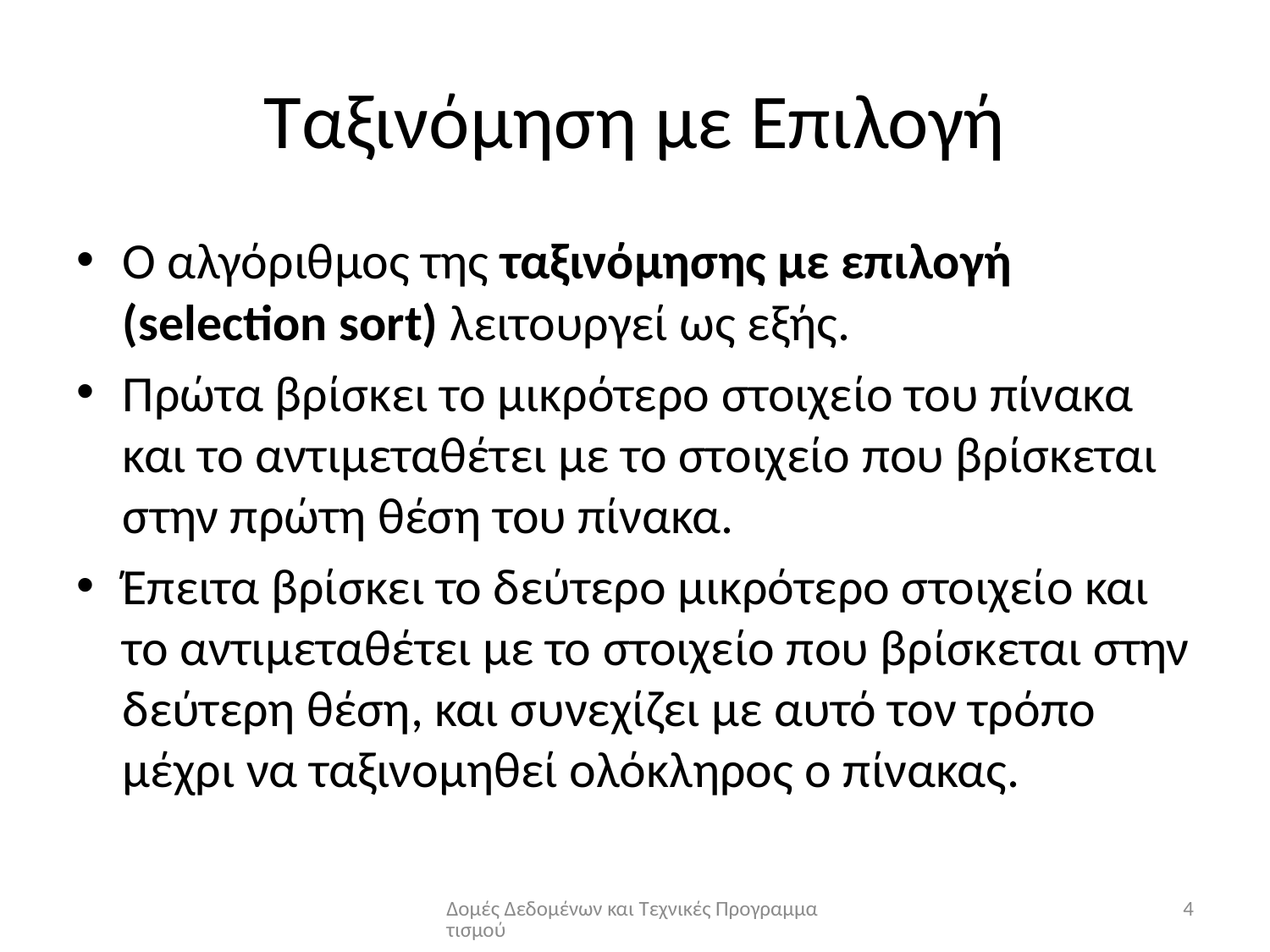

# Ταξινόμηση με Επιλογή
Ο αλγόριθμος της ταξινόμησης με επιλογή (selection sort) λειτουργεί ως εξής.
Πρώτα βρίσκει το μικρότερο στοιχείο του πίνακα και το αντιμεταθέτει με το στοιχείο που βρίσκεται στην πρώτη θέση του πίνακα.
Έπειτα βρίσκει το δεύτερο μικρότερο στοιχείο και το αντιμεταθέτει με το στοιχείο που βρίσκεται στην δεύτερη θέση, και συνεχίζει με αυτό τον τρόπο μέχρι να ταξινομηθεί ολόκληρος ο πίνακας.
Δομές Δεδομένων και Τεχνικές Προγραμματισμού
4